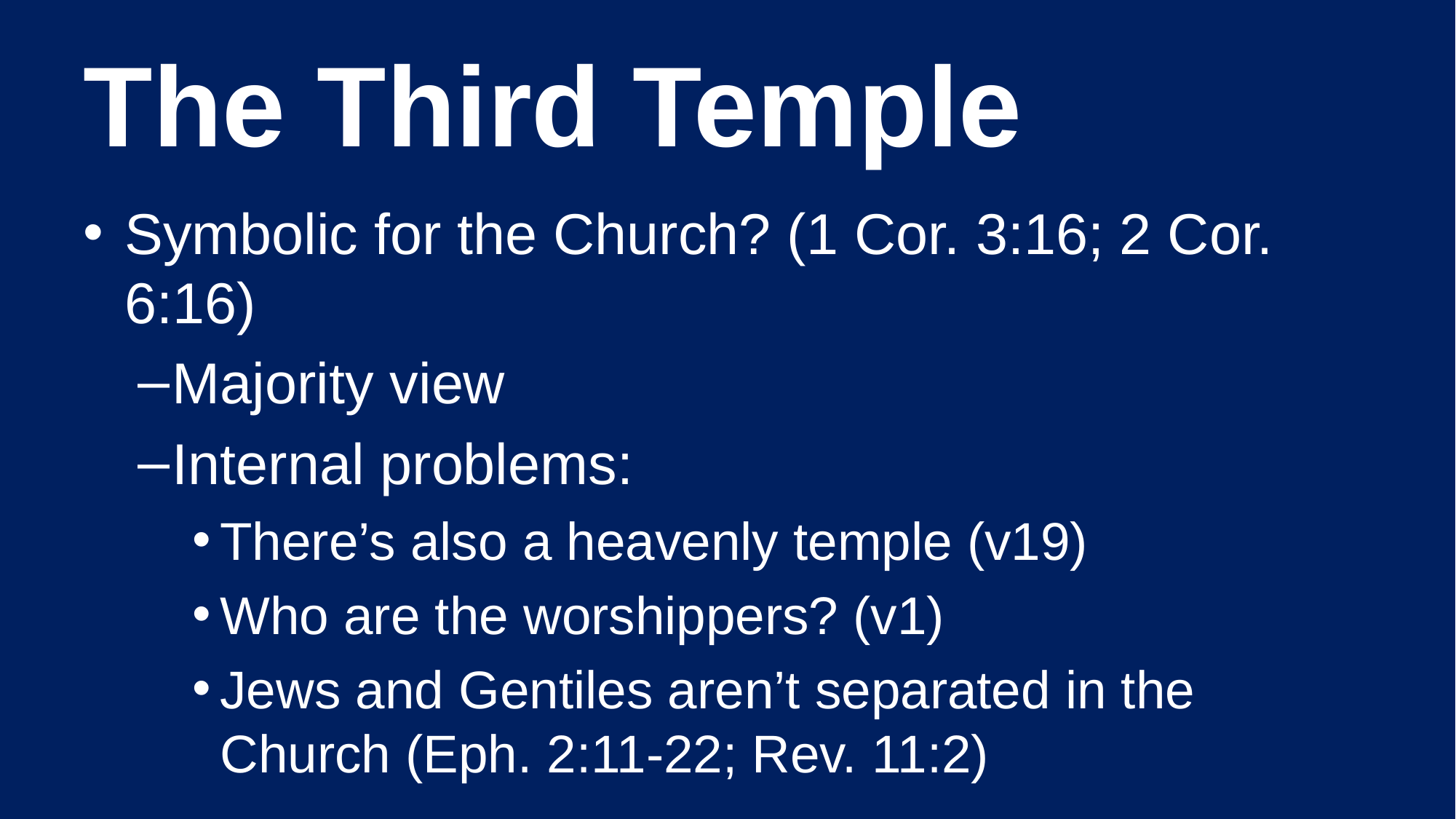

# The Third Temple
Symbolic for the Church? (1 Cor. 3:16; 2 Cor. 6:16)
Majority view
Internal problems:
There’s also a heavenly temple (v19)
Who are the worshippers? (v1)
Jews and Gentiles aren’t separated in the Church (Eph. 2:11-22; Rev. 11:2)